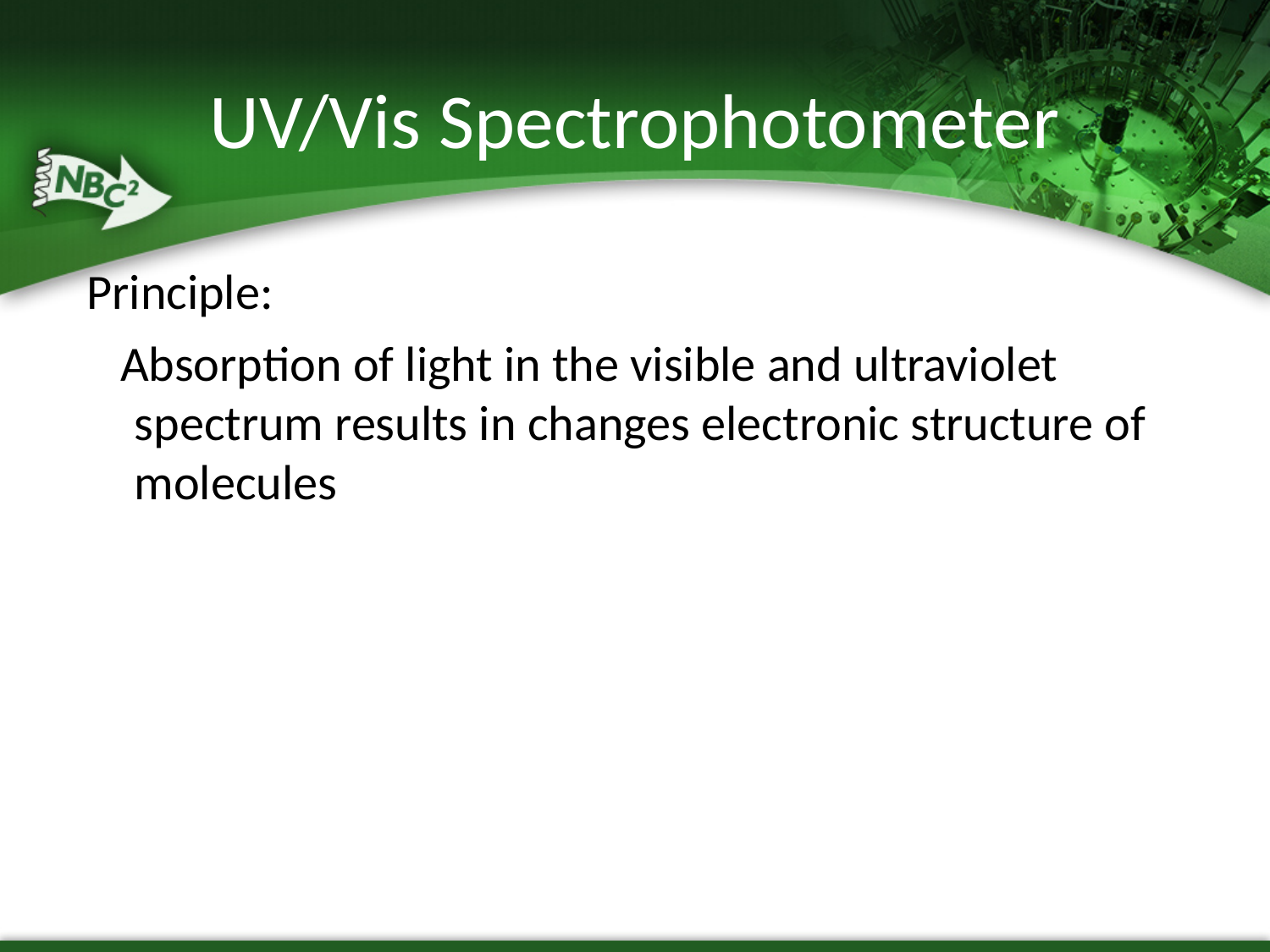

# UV/Vis Spectrophotometer
Principle:
   Absorption of light in the visible and ultraviolet  spectrum results in changes electronic structure of molecules